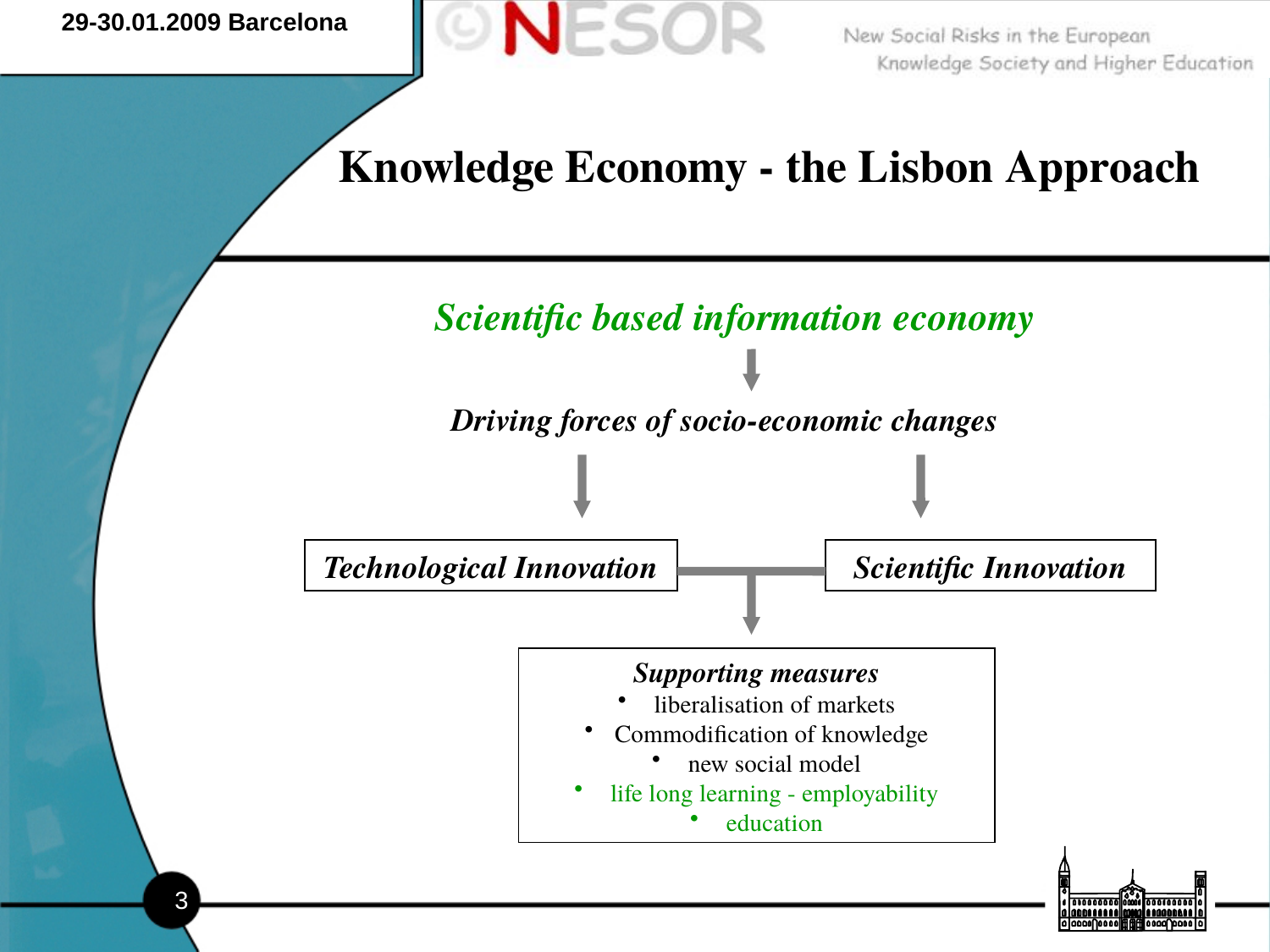

29-30.01.2009 Barcelona
# Knowledge Economy - the Lisbon Approach
Scientific based information economy

Driving forces of socio-economic changes

Technological Innovation
Scientific Innovation

Supporting measures
 liberalisation of markets
Commodification of knowledge
 new social model
 life long learning - employability
 education
3